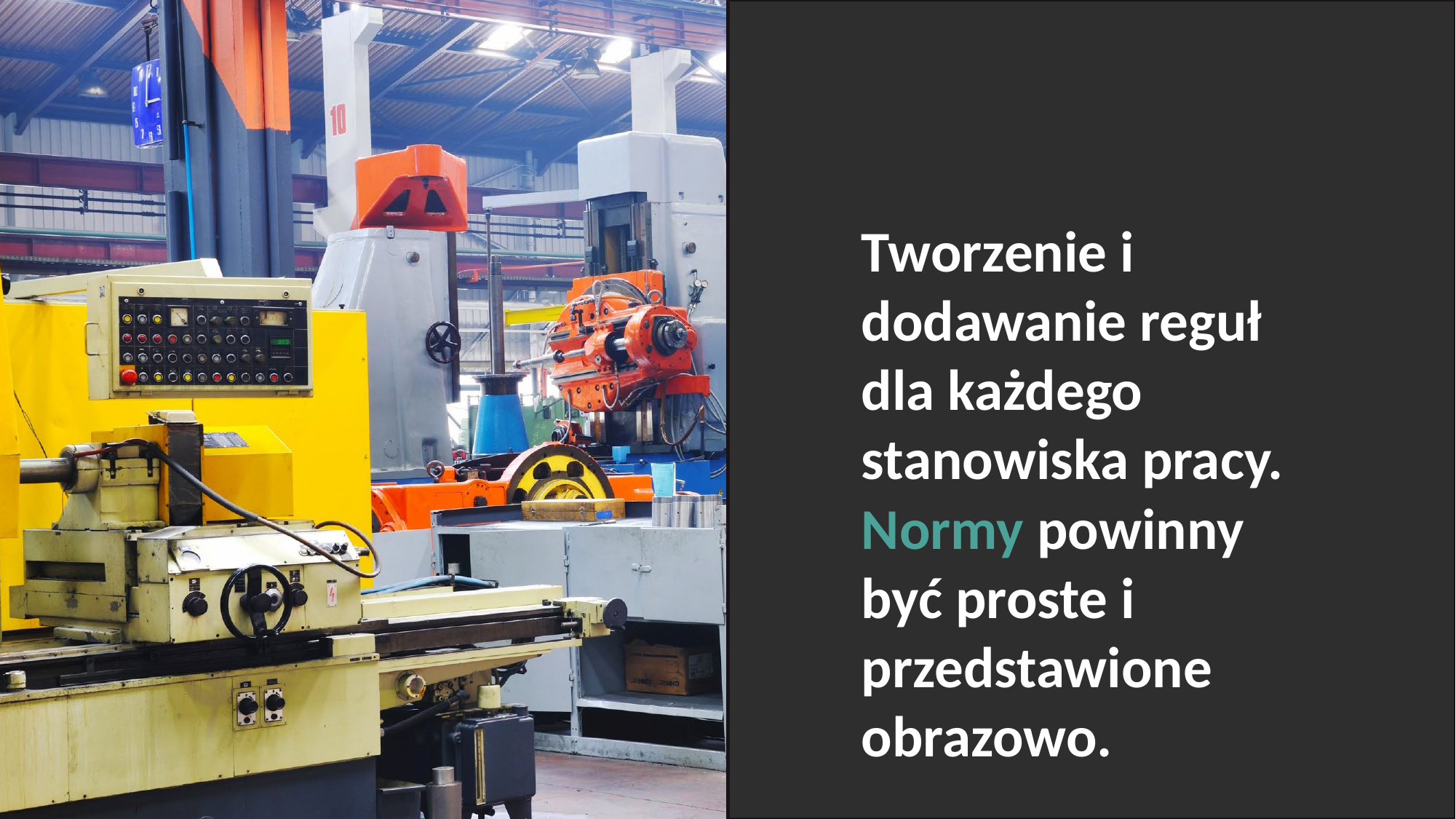

Tworzenie i dodawanie reguł dla każdego stanowiska pracy. Normy powinny być proste i przedstawione obrazowo.